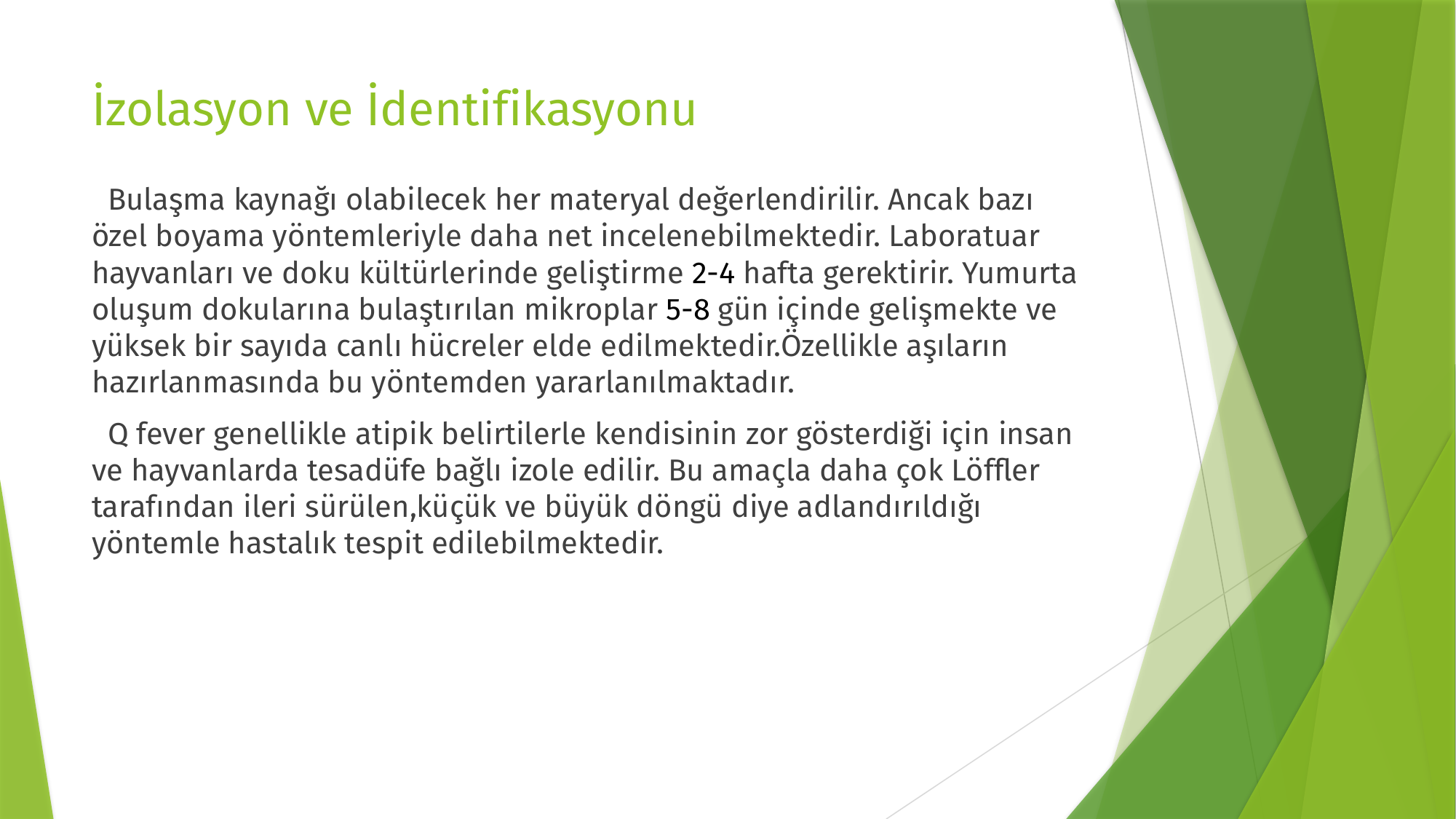

# İzolasyon ve İdentifikasyonu
  Bulaşma kaynağı olabilecek her materyal değerlendirilir. Ancak bazı özel boyama yöntemleriyle daha net incelenebilmektedir. Laboratuar hayvanları ve doku kültürlerinde geliştirme 2-4 hafta gerektirir. Yumurta oluşum dokularına bulaştırılan mikroplar 5-8 gün içinde gelişmekte ve yüksek bir sayıda canlı hücreler elde edilmektedir.Özellikle aşıların hazırlanmasında bu yöntemden yararlanılmaktadır.
  Q fever genellikle atipik belirtilerle kendisinin zor gösterdiği için insan ve hayvanlarda tesadüfe bağlı izole edilir. Bu amaçla daha çok Löffler tarafından ileri sürülen,küçük ve büyük döngü diye adlandırıldığı yöntemle hastalık tespit edilebilmektedir.